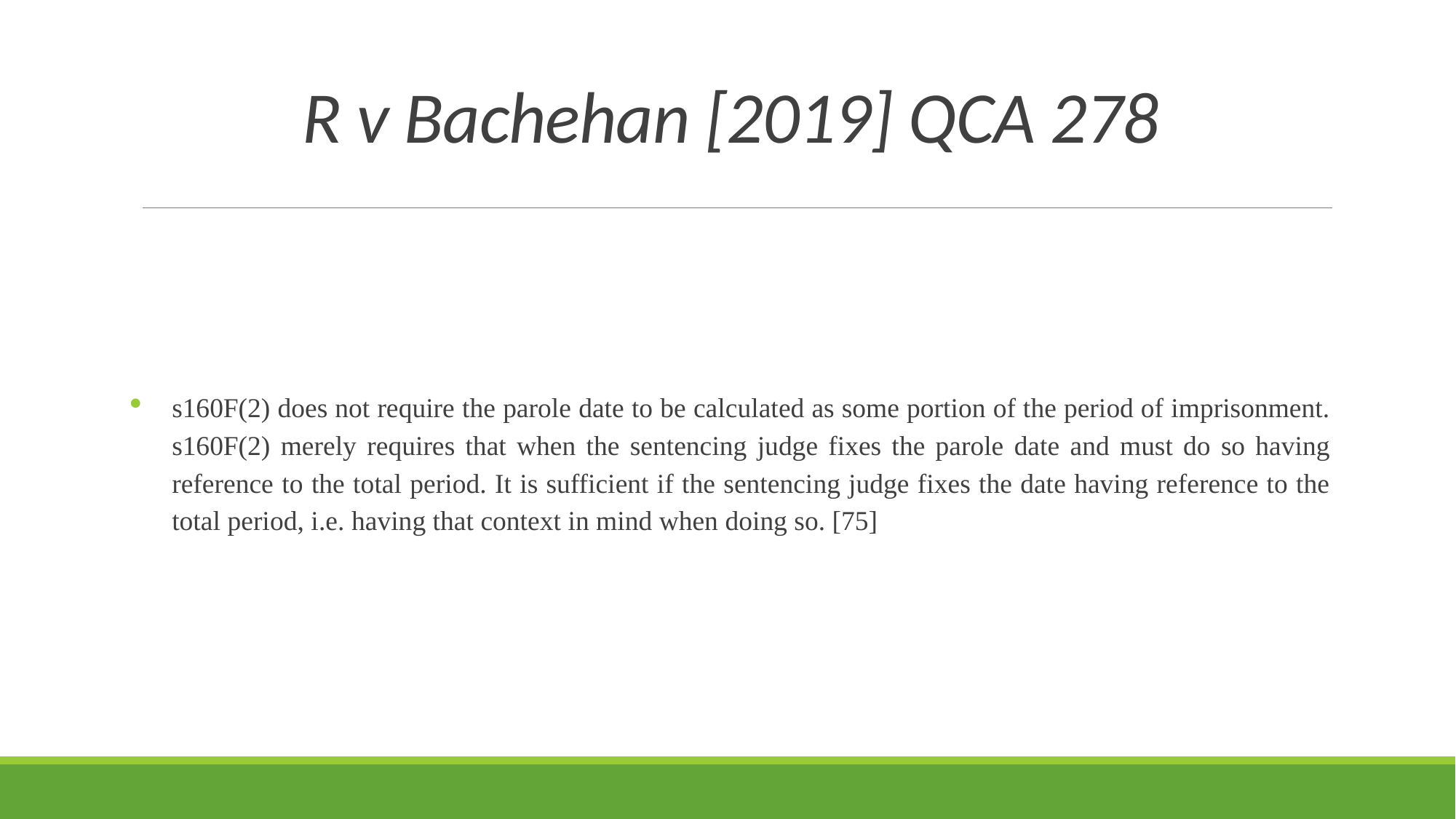

# R v Bachehan [2019] QCA 278
s160F(2) does not require the parole date to be calculated as some portion of the period of imprisonment. s160F(2) merely requires that when the sentencing judge fixes the parole date and must do so having reference to the total period. It is sufficient if the sentencing judge fixes the date having reference to the total period, i.e. having that context in mind when doing so. [75]